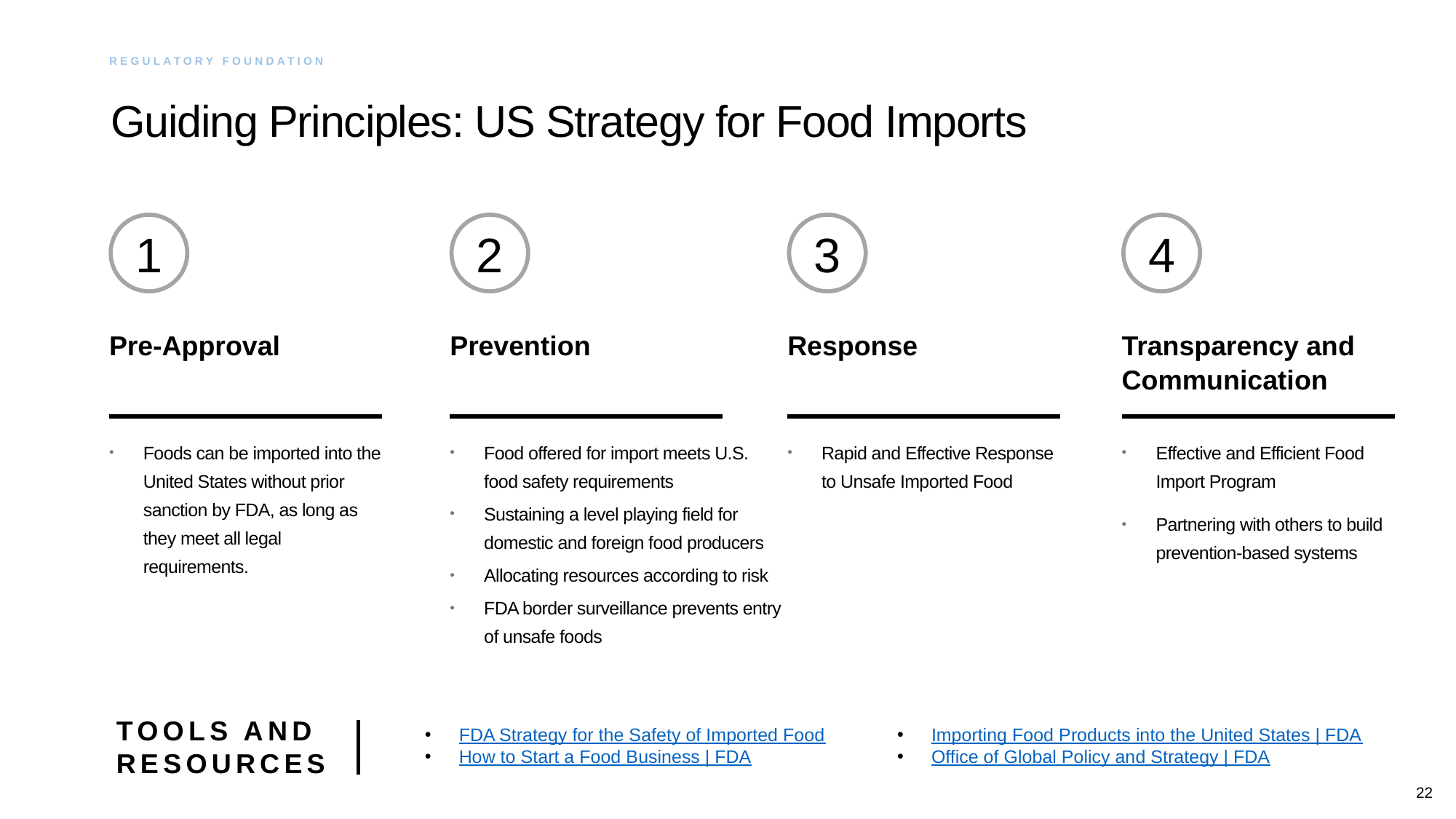

# Guiding Principles: US Strategy for Food Imports
Regulatory Foundation
1
Pre-Approval
Foods can be imported into the United States without prior sanction by FDA, as long as they meet all legal requirements.
2
Prevention
Food offered for import meets U.S. food safety requirements
Sustaining a level playing field for domestic and foreign food producers
Allocating resources according to risk
FDA border surveillance prevents entry of unsafe foods
3
Response
Rapid and Effective Response to Unsafe Imported Food
4
Transparency and Communication
Effective and Efficient Food Import Program
Partnering with others to build prevention‐based systems
TOOLS and RESOURCES
FDA Strategy for the Safety of Imported Food
How to Start a Food Business | FDA

Importing Food Products into the United States | FDA
Office of Global Policy and Strategy | FDA
22